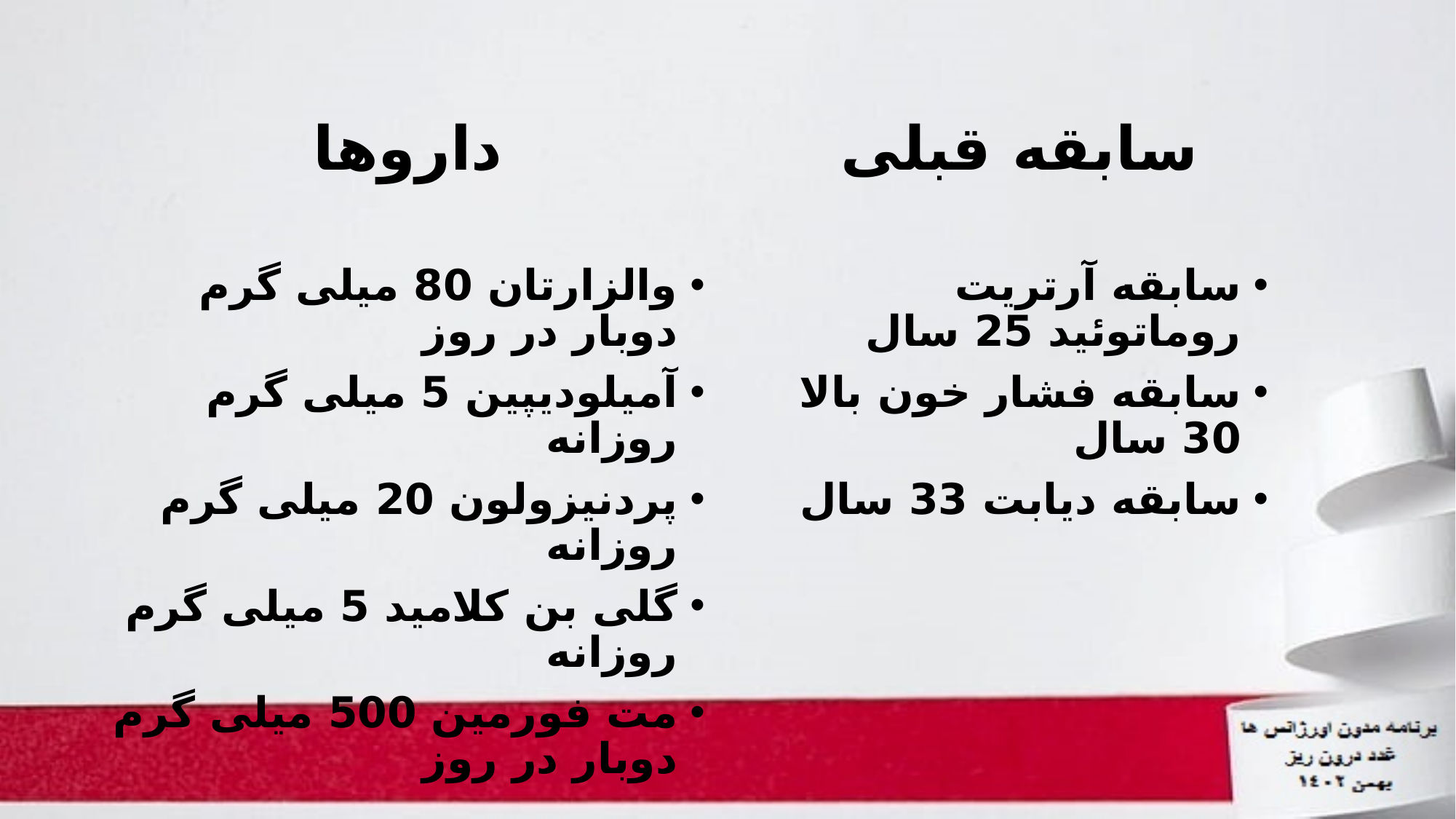

#
داروها
سابقه قبلی
والزارتان 80 میلی گرم دوبار در روز
آمیلودیپین 5 میلی گرم روزانه
پردنیزولون 20 میلی گرم روزانه
گلی بن کلامید 5 میلی گرم روزانه
مت فورمین 500 میلی گرم دوبار در روز
سابقه آرتریت روماتوئید 25 سال
سابقه فشار خون بالا 30 سال
سابقه دیابت 33 سال